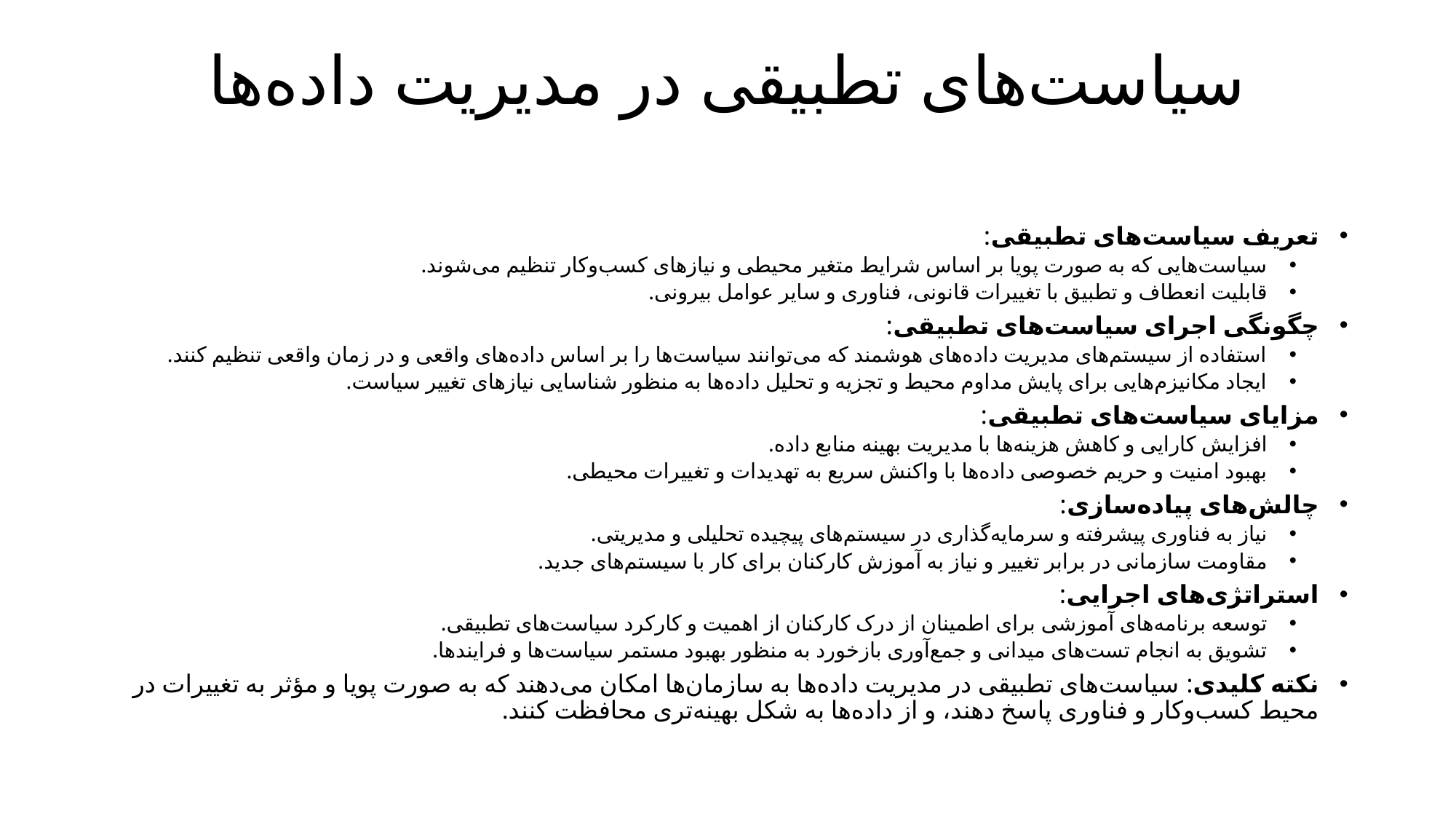

# سیاست‌های تطبیقی در مدیریت داده‌ها
تعریف سیاست‌های تطبیقی:
سیاست‌هایی که به صورت پویا بر اساس شرایط متغیر محیطی و نیازهای کسب‌وکار تنظیم می‌شوند.
قابلیت انعطاف و تطبیق با تغییرات قانونی، فناوری و سایر عوامل بیرونی.
چگونگی اجرای سیاست‌های تطبیقی:
استفاده از سیستم‌های مدیریت داده‌های هوشمند که می‌توانند سیاست‌ها را بر اساس داده‌های واقعی و در زمان واقعی تنظیم کنند.
ایجاد مکانیزم‌هایی برای پایش مداوم محیط و تجزیه و تحلیل داده‌ها به منظور شناسایی نیازهای تغییر سیاست.
مزایای سیاست‌های تطبیقی:
افزایش کارایی و کاهش هزینه‌ها با مدیریت بهینه منابع داده.
بهبود امنیت و حریم خصوصی داده‌ها با واکنش سریع به تهدیدات و تغییرات محیطی.
چالش‌های پیاده‌سازی:
نیاز به فناوری پیشرفته و سرمایه‌گذاری در سیستم‌های پیچیده تحلیلی و مدیریتی.
مقاومت سازمانی در برابر تغییر و نیاز به آموزش کارکنان برای کار با سیستم‌های جدید.
استراتژی‌های اجرایی:
توسعه برنامه‌های آموزشی برای اطمینان از درک کارکنان از اهمیت و کارکرد سیاست‌های تطبیقی.
تشویق به انجام تست‌های میدانی و جمع‌آوری بازخورد به منظور بهبود مستمر سیاست‌ها و فرایندها.
نکته کلیدی: سیاست‌های تطبیقی در مدیریت داده‌ها به سازمان‌ها امکان می‌دهند که به صورت پویا و مؤثر به تغییرات در محیط کسب‌وکار و فناوری پاسخ دهند، و از داده‌ها به شکل بهینه‌تری محافظت کنند.